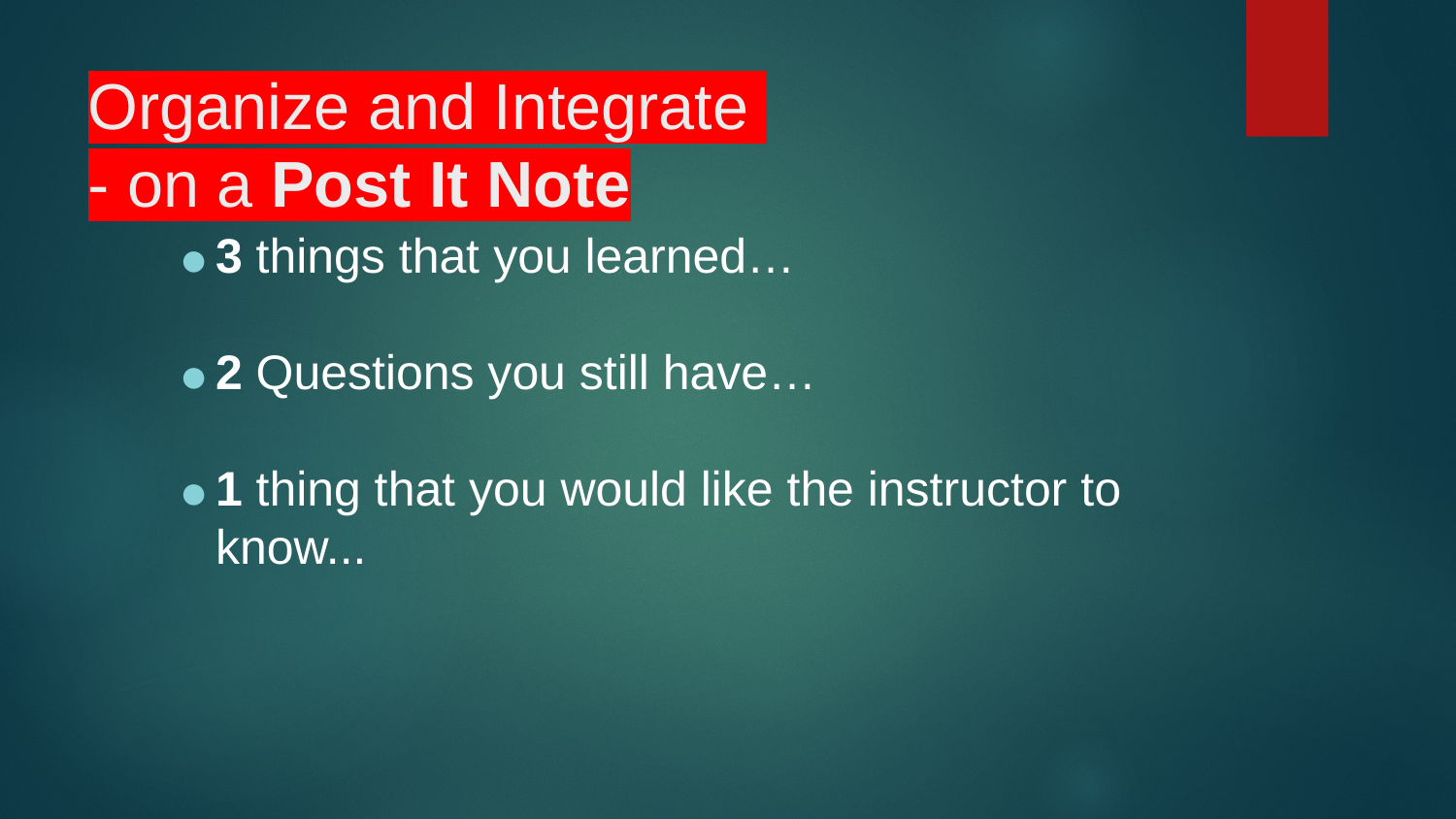

# Organize and Integrate
- on a Post It Note
3 things that you learned…

2 Questions you still have…

1 thing that you would like the instructor to know...